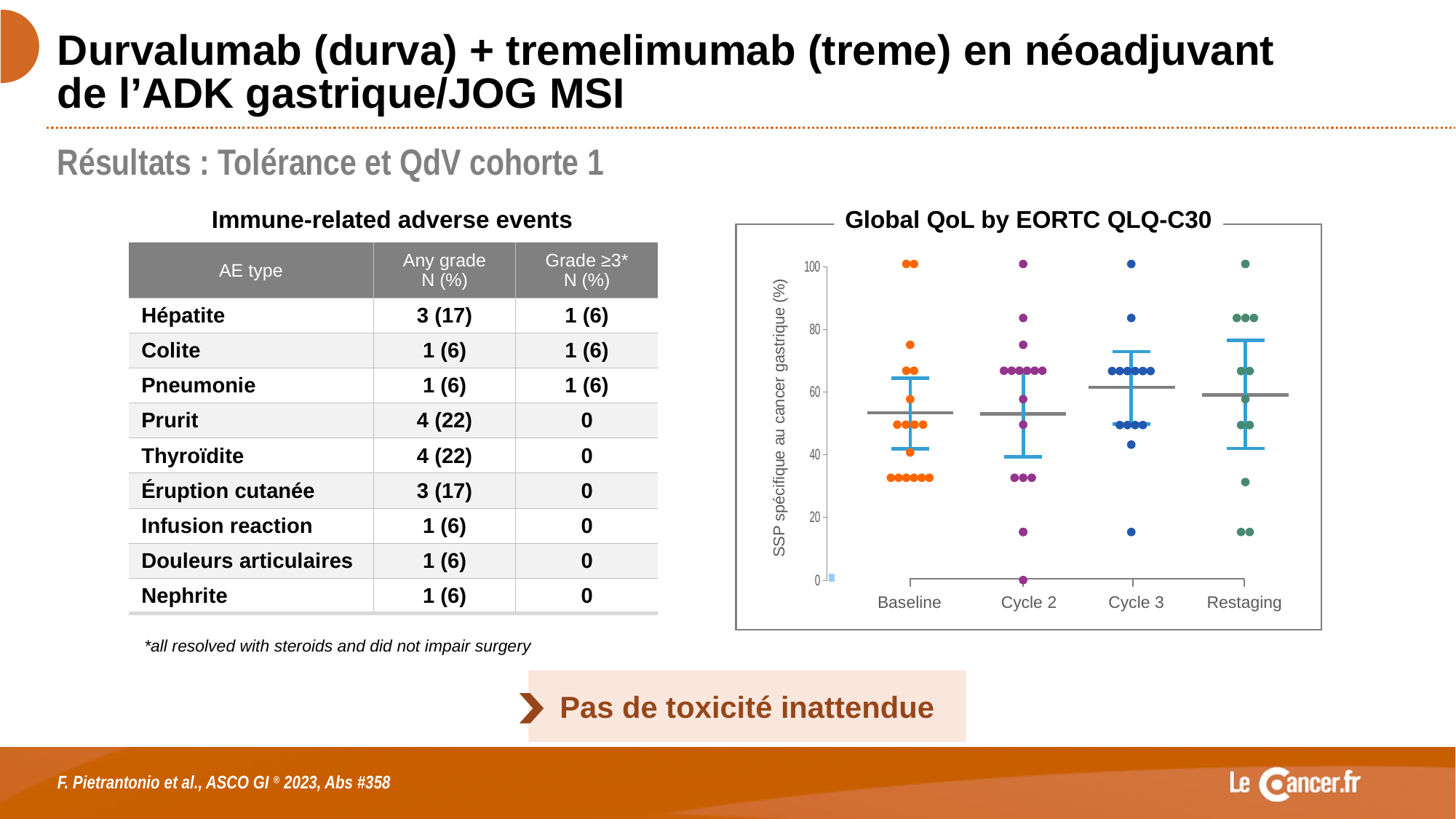

# Durvalumab (durva) + tremelimumab (treme) en néoadjuvant de l’ADK gastrique/JOG MSI
Résultats : Tolérance et QdV cohorte 1
Immune-related adverse events
Global QoL by EORTC QLQ-C30

| AE type | Any grade N (%) | Grade ≥3\* N (%) |
| --- | --- | --- |
| Hépatite | 3 (17) | 1 (6) |
| Colite | 1 (6) | 1 (6) |
| Pneumonie | 1 (6) | 1 (6) |
| Prurit | 4 (22) | 0 |
| Thyroïdite | 4 (22) | 0 |
| Éruption cutanée | 3 (17) | 0 |
| Infusion reaction | 1 (6) | 0 |
| Douleurs articulaires | 1 (6) | 0 |
| Nephrite | 1 (6) | 0 |

### Chart

| Category | Valeur Y 1 |
|---|---|

SSP spécifique au cancer gastrique (%)
Baseline
Cycle 2
Cycle 3
Restaging
 *all resolved with steroids and did not impair surgery
Pas de toxicité inattendue

F. Pietrantonio et al., ASCO GI ® 2023, Abs #358